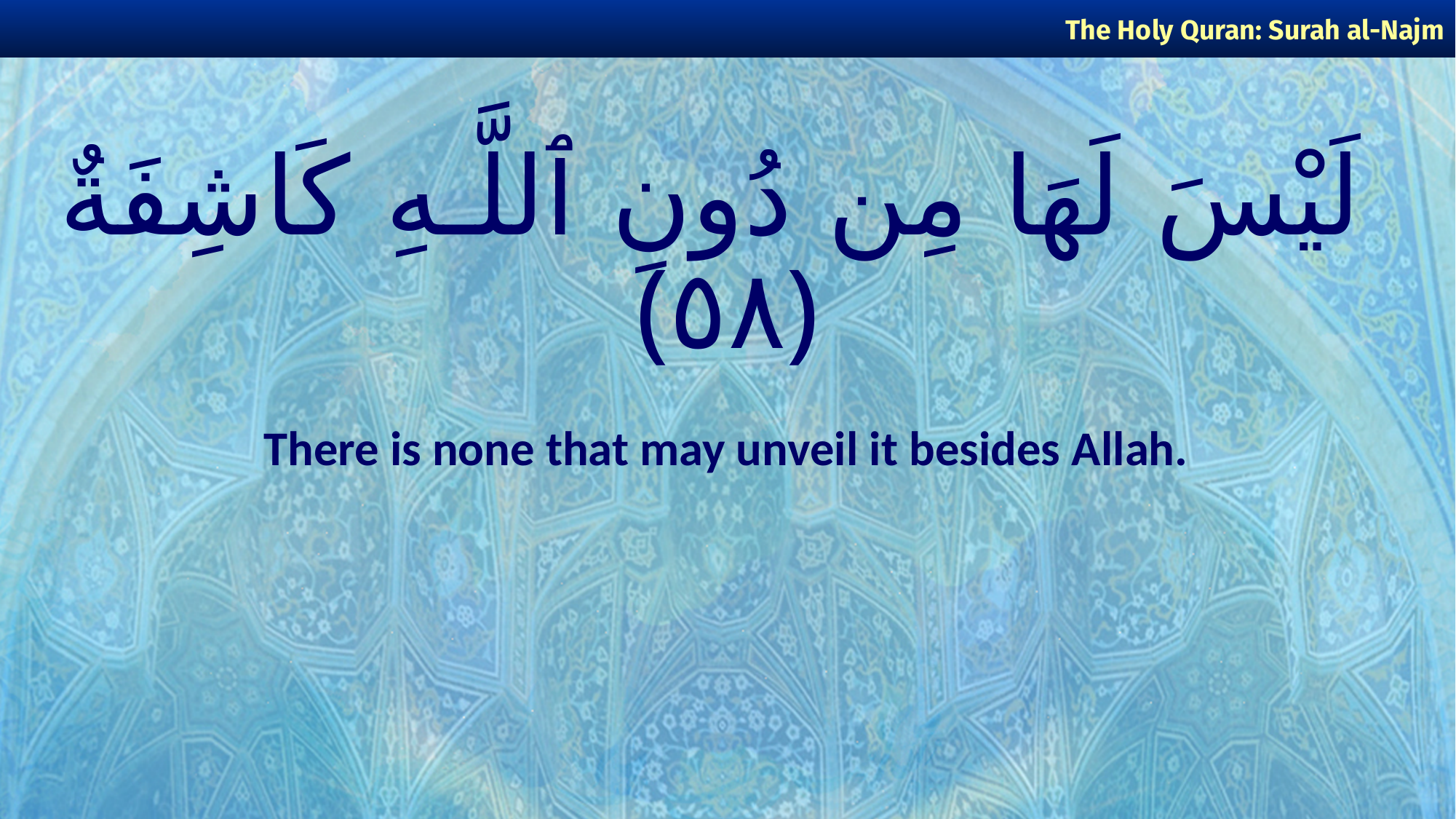

The Holy Quran: Surah al-Najm
# لَيْسَ لَهَا مِن دُونِ ٱللَّـهِ كَاشِفَةٌ ﴿٥٨﴾
There is none that may unveil it besides Allah.